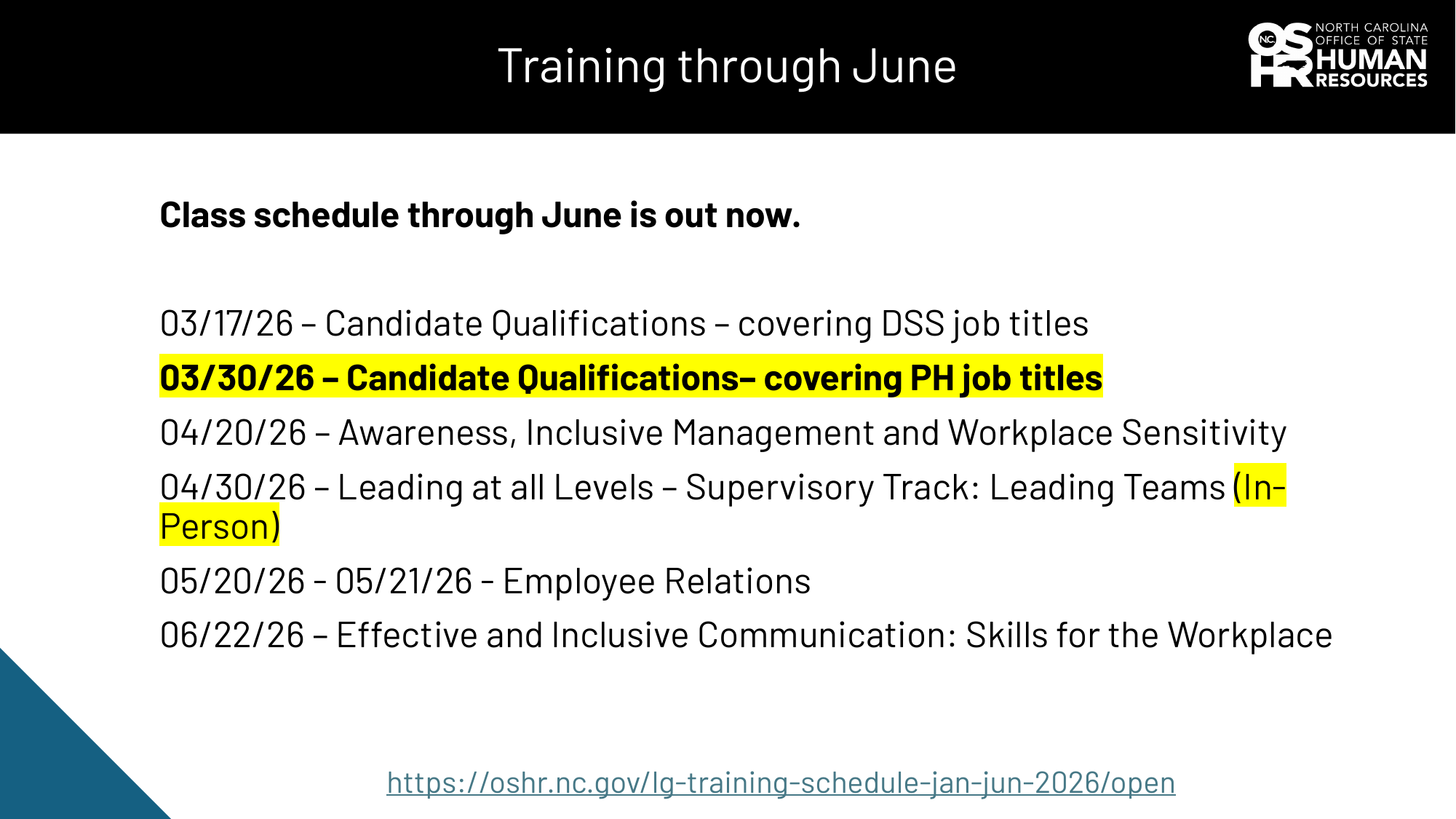

# Training through June
Class schedule through June is out now.

03/17/26 – Candidate Qualifications – covering DSS job titles
03/30/26 – Candidate Qualifications– covering PH job titles
04/20/26 – Awareness, Inclusive Management and Workplace Sensitivity
04/30/26 – Leading at all Levels – Supervisory Track: Leading Teams (In-Person)
05/20/26 - 05/21/26 - Employee Relations
06/22/26 – Effective and Inclusive Communication: Skills for the Workplace

https://oshr.nc.gov/lg-training-schedule-jan-jun-2026/open